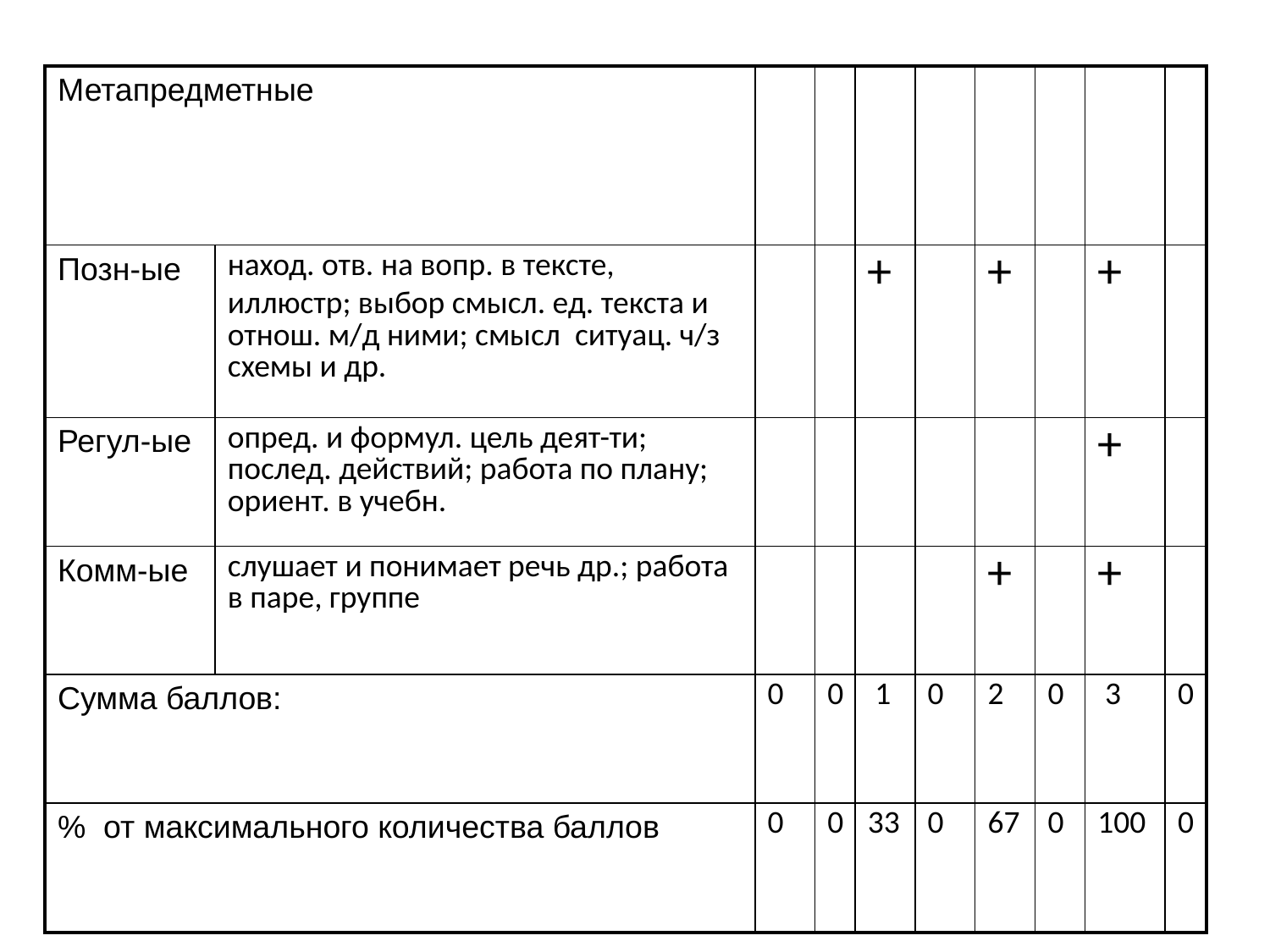

#
| Метапредметные |  |  |  |  |  |  |  |  |  |
| --- | --- | --- | --- | --- | --- | --- | --- | --- | --- |
| Позн-ые | наход. отв. на вопр. в тексте, иллюстр; выбор смысл. ед. текста и отнош. м/д ними; смысл ситуац. ч/з схемы и др. |  |  | + |  | + |  | + |  |
| Регул-ые | опред. и формул. цель деят-ти; послед. действий; работа по плану; ориент. в учебн. |  |  |  |  |  |  | + |  |
| Комм-ые | слушает и понимает речь др.; работа в паре, группе |  |  |  |  | + |  | + |  |
| Сумма баллов: |  | 0 | 0 | 1 | 0 | 2 | 0 | 3 | 0 |
| % от максимального количества баллов |  | 0 | 0 | 33 | 0 | 67 | 0 | 100 | 0 |